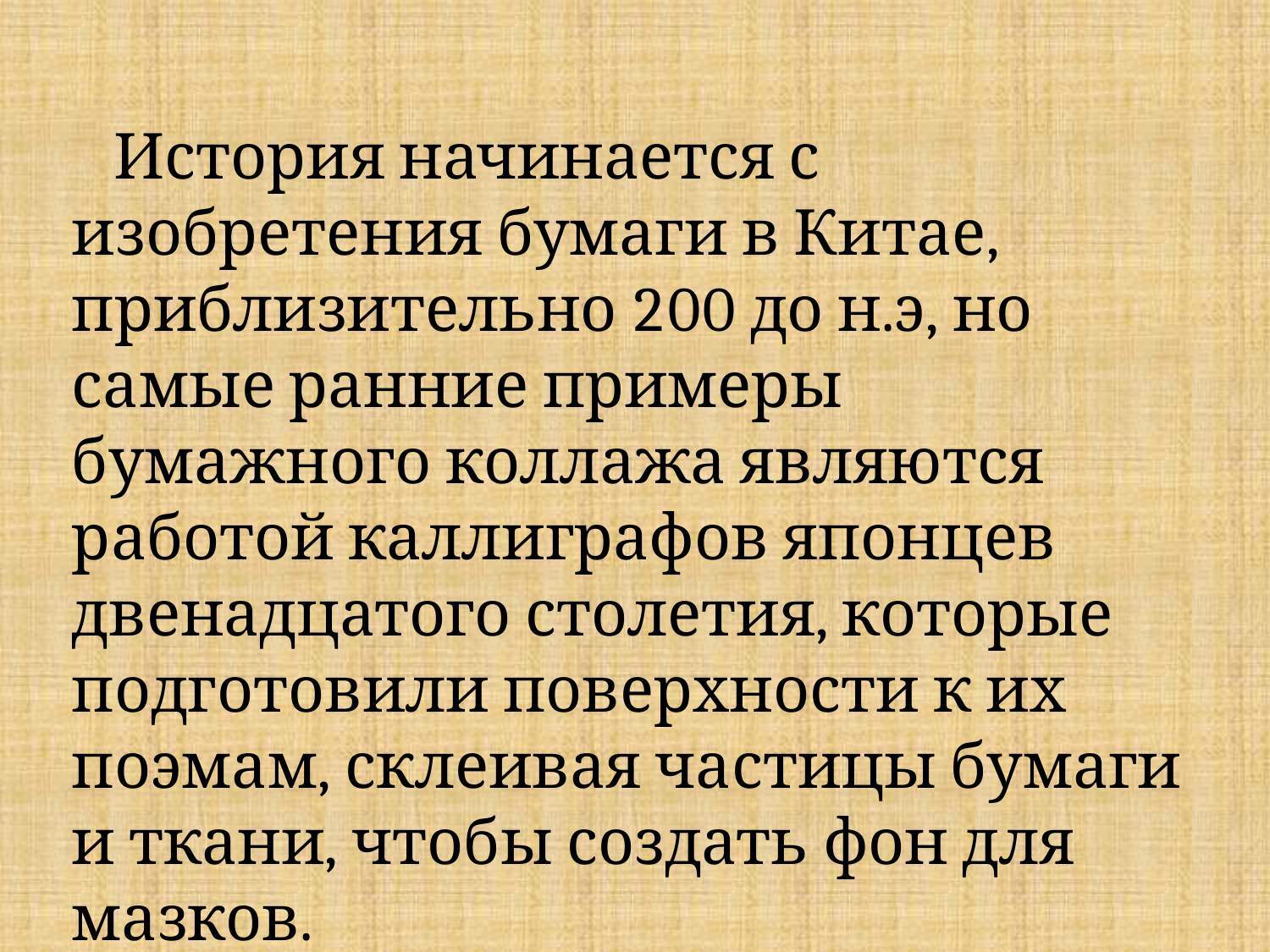

История начинается с изобретения бумаги в Китае, приблизительно 200 до н.э, но самые ранние примеры бумажного коллажа являются работой каллиграфов японцев двенадцатого столетия, которые подготовили поверхности к их поэмам, склеивая частицы бумаги и ткани, чтобы создать фон для мазков.